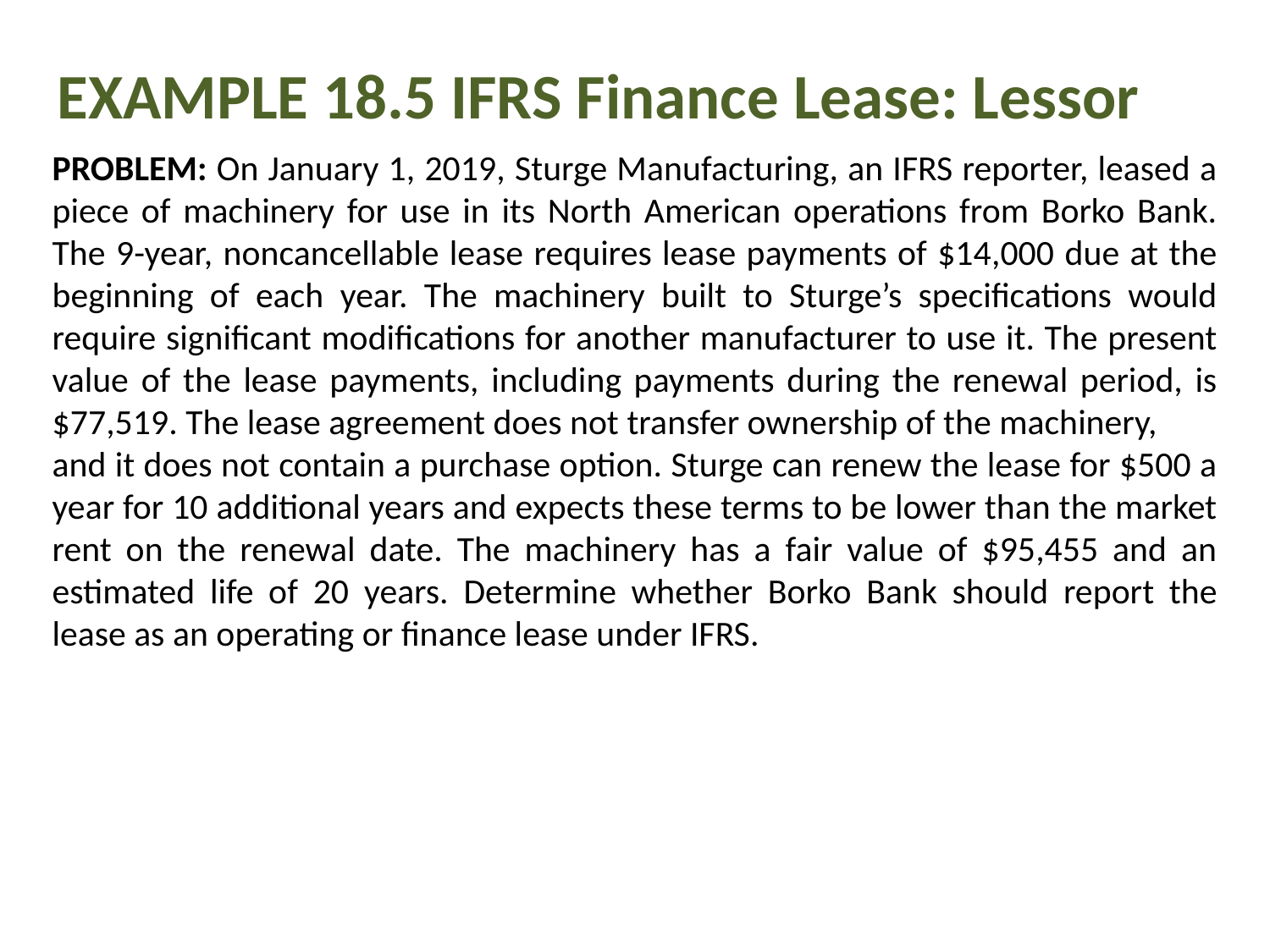

EXAMPLE 18.5 IFRS Finance Lease: Lessor
PROBLEM: On January 1, 2019, Sturge Manufacturing, an IFRS reporter, leased a piece of machinery for use in its North American operations from Borko Bank. The 9-year, noncancellable lease requires lease payments of $14,000 due at the beginning of each year. The machinery built to Sturge’s specifications would require significant modifications for another manufacturer to use it. The present value of the lease payments, including payments during the renewal period, is $77,519. The lease agreement does not transfer ownership of the machinery,
and it does not contain a purchase option. Sturge can renew the lease for $500 a year for 10 additional years and expects these terms to be lower than the market rent on the renewal date. The machinery has a fair value of $95,455 and an estimated life of 20 years. Determine whether Borko Bank should report the lease as an operating or finance lease under IFRS.